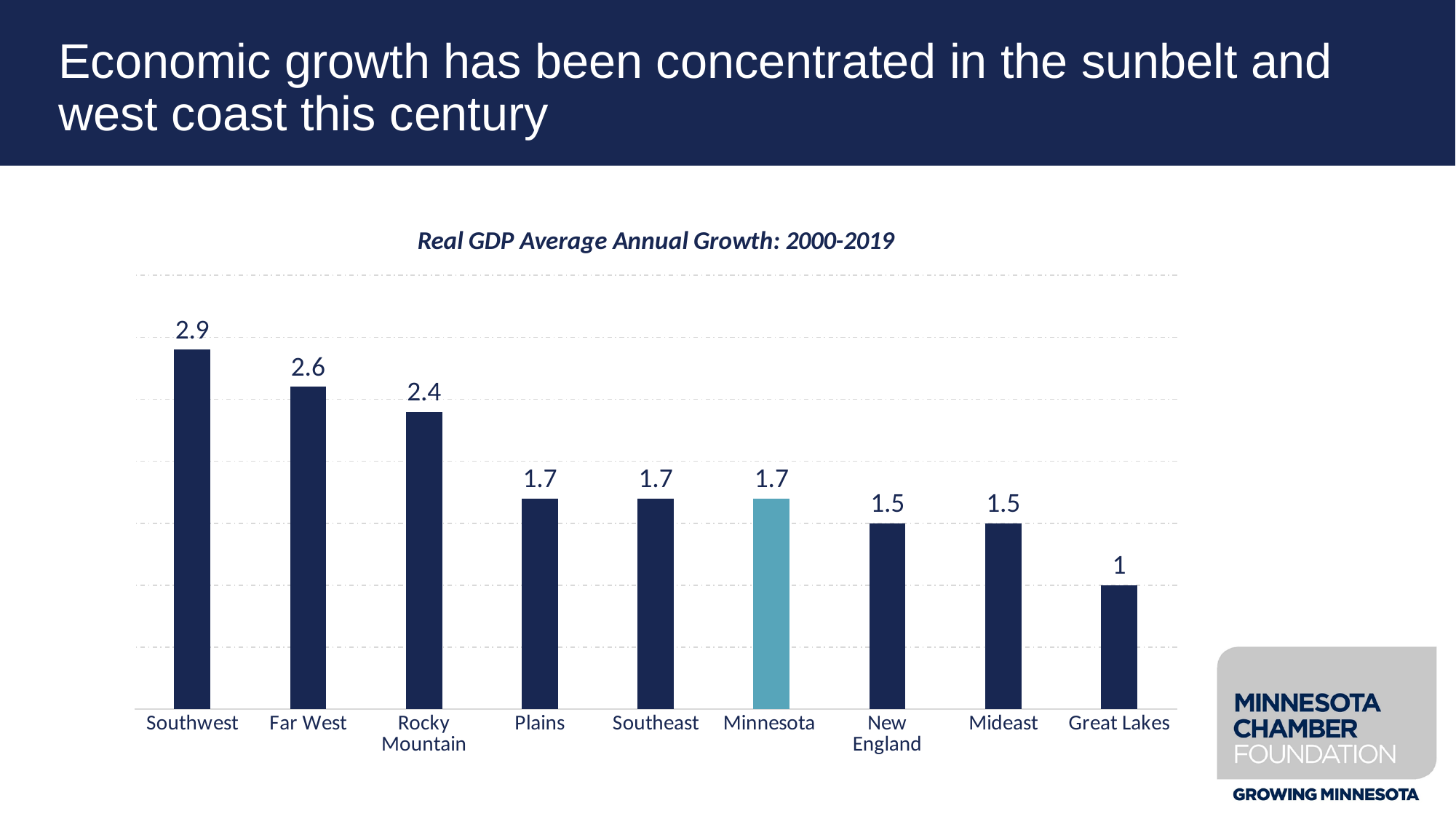

# Economic growth has been concentrated in the sunbelt and west coast this century

### Chart: Real GDP Average Annual Growth: 2000-2019

| Category | 2000-2019 |
|---|---|
| Southwest | 2.9 |
| Far West | 2.6 |
| Rocky Mountain | 2.4 |
| Plains | 1.7 |
| Southeast | 1.7 |
| Minnesota  | 1.7 |
| New England | 1.5 |
| Mideast | 1.5 |
| Great Lakes | 1.0 |